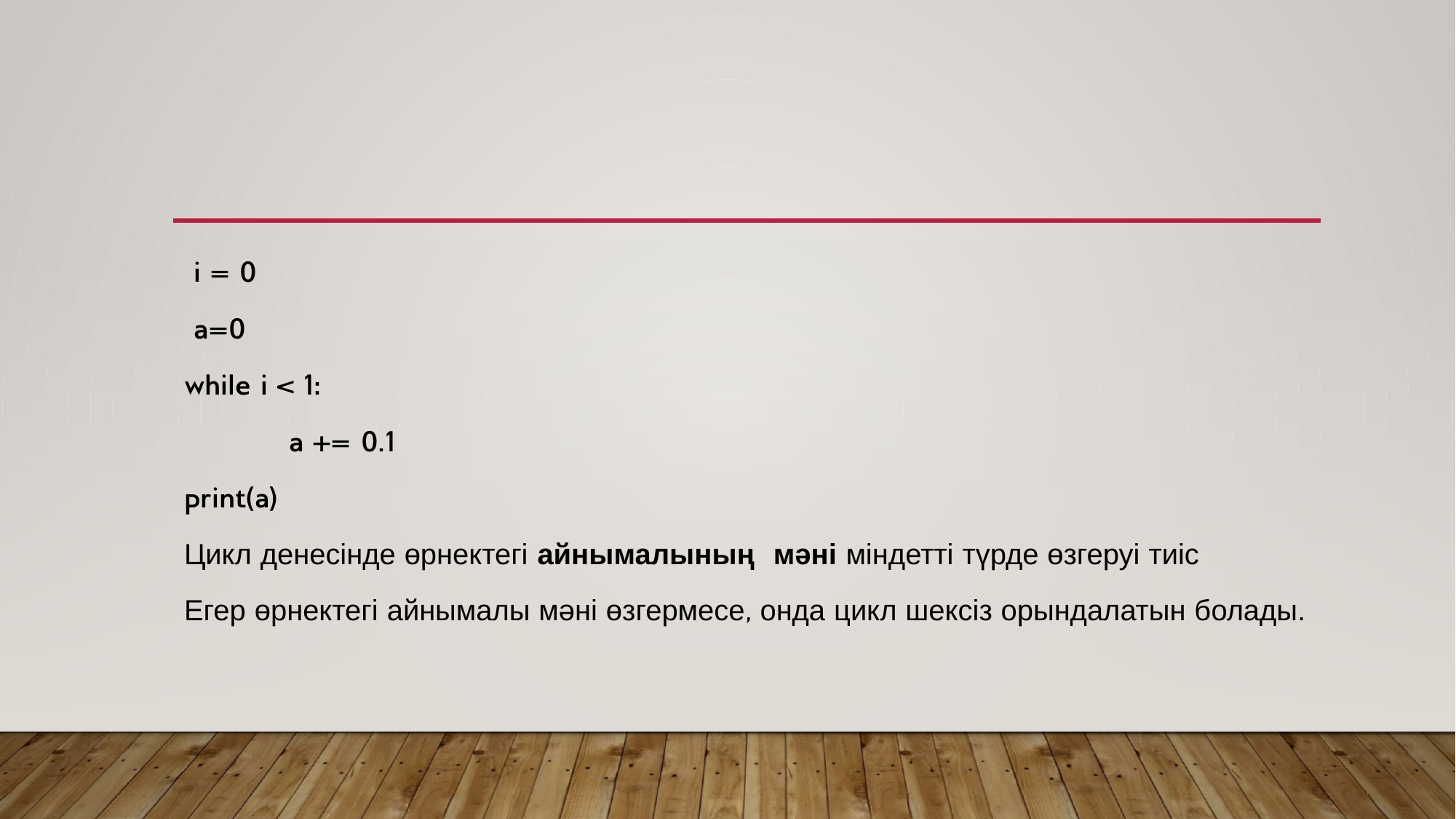

#
 i = 0
 a=0
while i < 1:
	a += 0.1
print(a)
Цикл денесінде өрнектегі айнымалының  мәні міндетті түрде өзгеруі тиіс
Егер өрнектегі айнымалы мәні өзгермесе, онда цикл шексіз орындалатын болады.